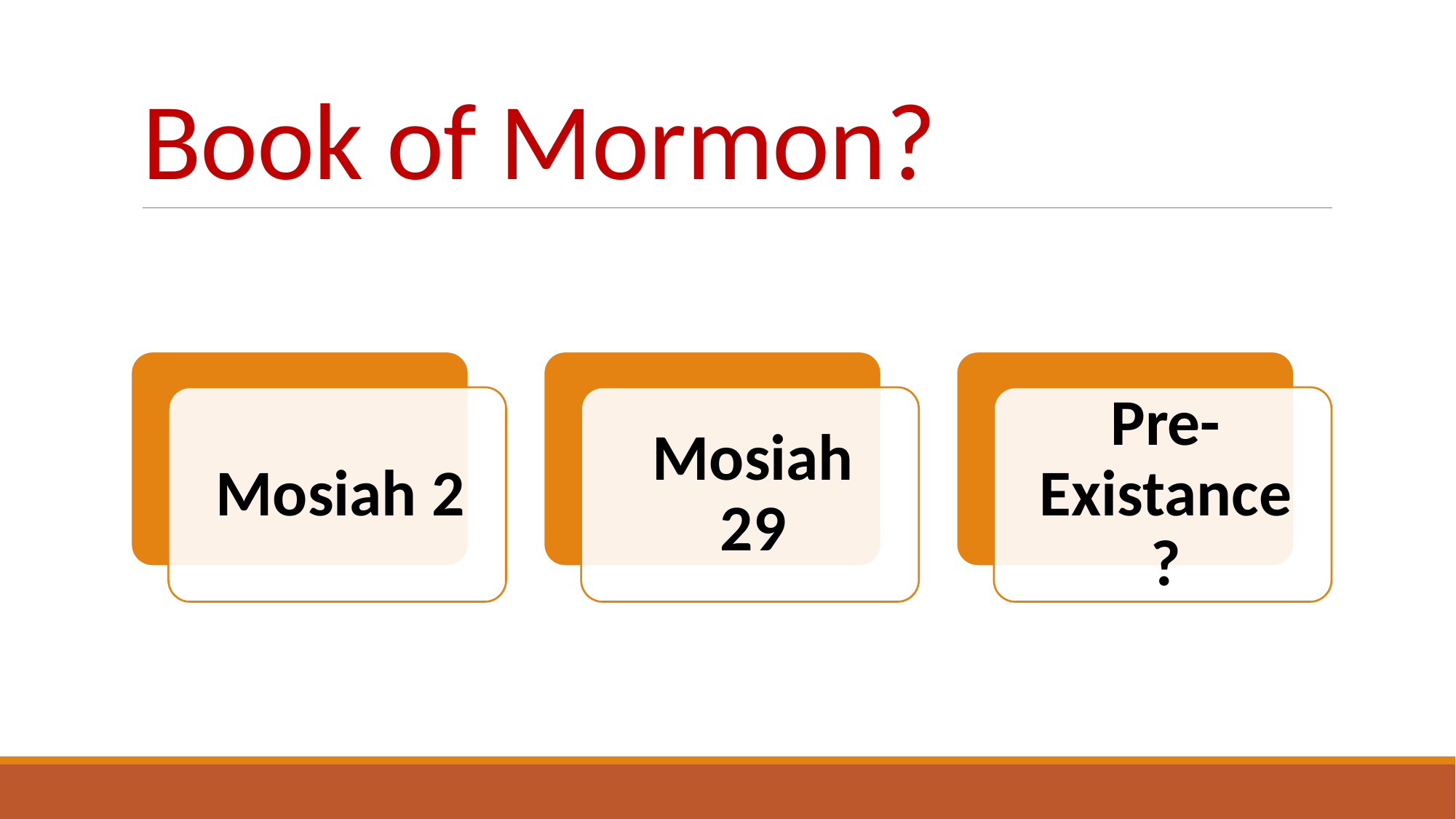

# Book of Mormon?
Mosiah 2
Mosiah 29
Pre-Existance?